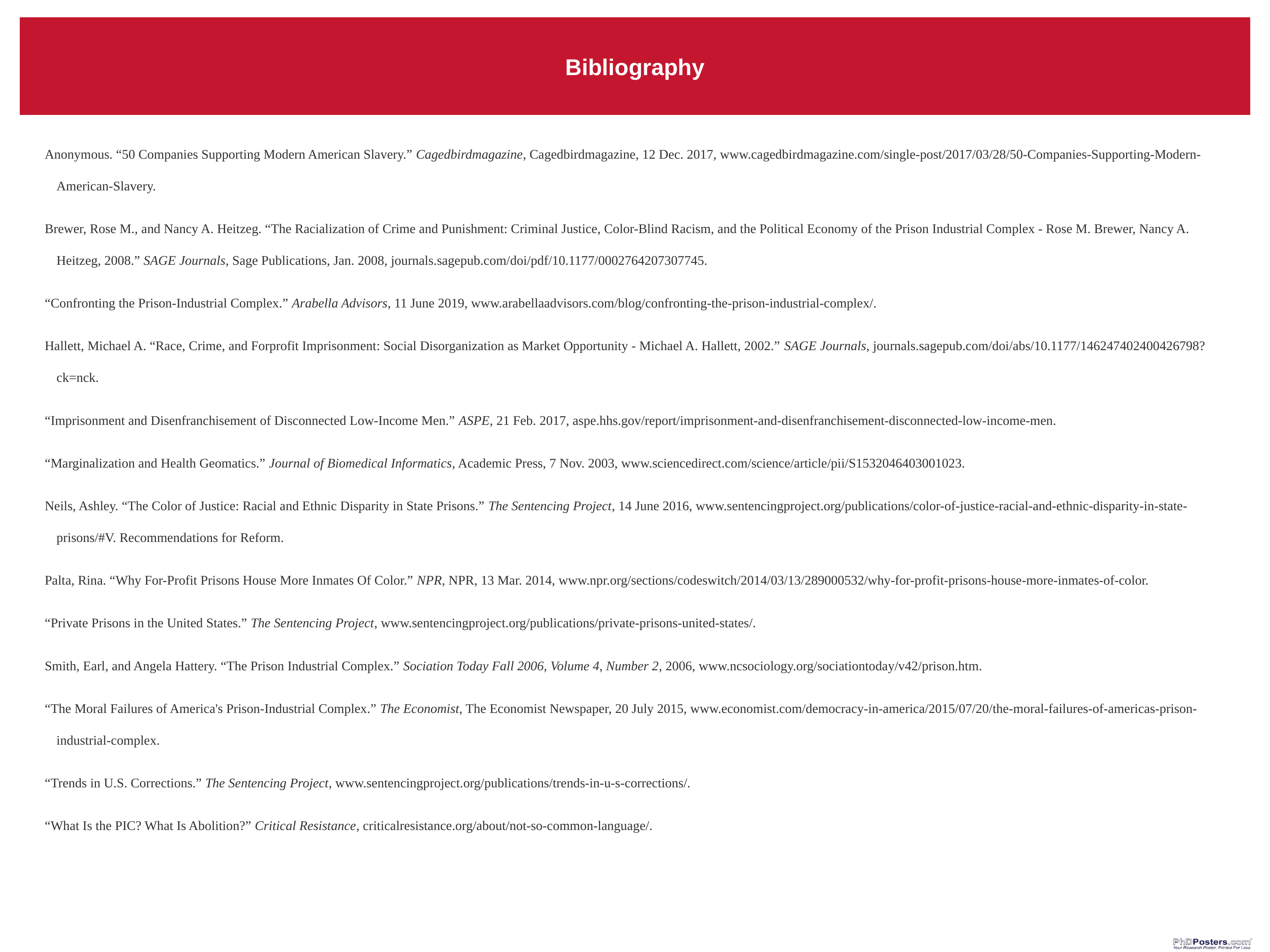

# Bibliography

Anonymous. “50 Companies Supporting Modern American Slavery.” Cagedbirdmagazine, Cagedbirdmagazine, 12 Dec. 2017, www.cagedbirdmagazine.com/single-post/2017/03/28/50-Companies-Supporting-Modern-American-Slavery.
Brewer, Rose M., and Nancy A. Heitzeg. “The Racialization of Crime and Punishment: Criminal Justice, Color-Blind Racism, and the Political Economy of the Prison Industrial Complex - Rose M. Brewer, Nancy A. Heitzeg, 2008.” SAGE Journals, Sage Publications, Jan. 2008, journals.sagepub.com/doi/pdf/10.1177/0002764207307745.
“Confronting the Prison-Industrial Complex.” Arabella Advisors, 11 June 2019, www.arabellaadvisors.com/blog/confronting-the-prison-industrial-complex/.
Hallett, Michael A. “Race, Crime, and Forprofit Imprisonment: Social Disorganization as Market Opportunity - Michael A. Hallett, 2002.” SAGE Journals, journals.sagepub.com/doi/abs/10.1177/146247402400426798?ck=nck.
“Imprisonment and Disenfranchisement of Disconnected Low-Income Men.” ASPE, 21 Feb. 2017, aspe.hhs.gov/report/imprisonment-and-disenfranchisement-disconnected-low-income-men.
“Marginalization and Health Geomatics.” Journal of Biomedical Informatics, Academic Press, 7 Nov. 2003, www.sciencedirect.com/science/article/pii/S1532046403001023.
Neils, Ashley. “The Color of Justice: Racial and Ethnic Disparity in State Prisons.” The Sentencing Project, 14 June 2016, www.sentencingproject.org/publications/color-of-justice-racial-and-ethnic-disparity-in-state-prisons/#V. Recommendations for Reform.
Palta, Rina. “Why For-Profit Prisons House More Inmates Of Color.” NPR, NPR, 13 Mar. 2014, www.npr.org/sections/codeswitch/2014/03/13/289000532/why-for-profit-prisons-house-more-inmates-of-color.
“Private Prisons in the United States.” The Sentencing Project, www.sentencingproject.org/publications/private-prisons-united-states/.
Smith, Earl, and Angela Hattery. “The Prison Industrial Complex.” Sociation Today Fall 2006, Volume 4, Number 2, 2006, www.ncsociology.org/sociationtoday/v42/prison.htm.
“The Moral Failures of America's Prison-Industrial Complex.” The Economist, The Economist Newspaper, 20 July 2015, www.economist.com/democracy-in-america/2015/07/20/the-moral-failures-of-americas-prison-industrial-complex.
“Trends in U.S. Corrections.” The Sentencing Project, www.sentencingproject.org/publications/trends-in-u-s-corrections/.
“What Is the PIC? What Is Abolition?” Critical Resistance, criticalresistance.org/about/not-so-common-language/.